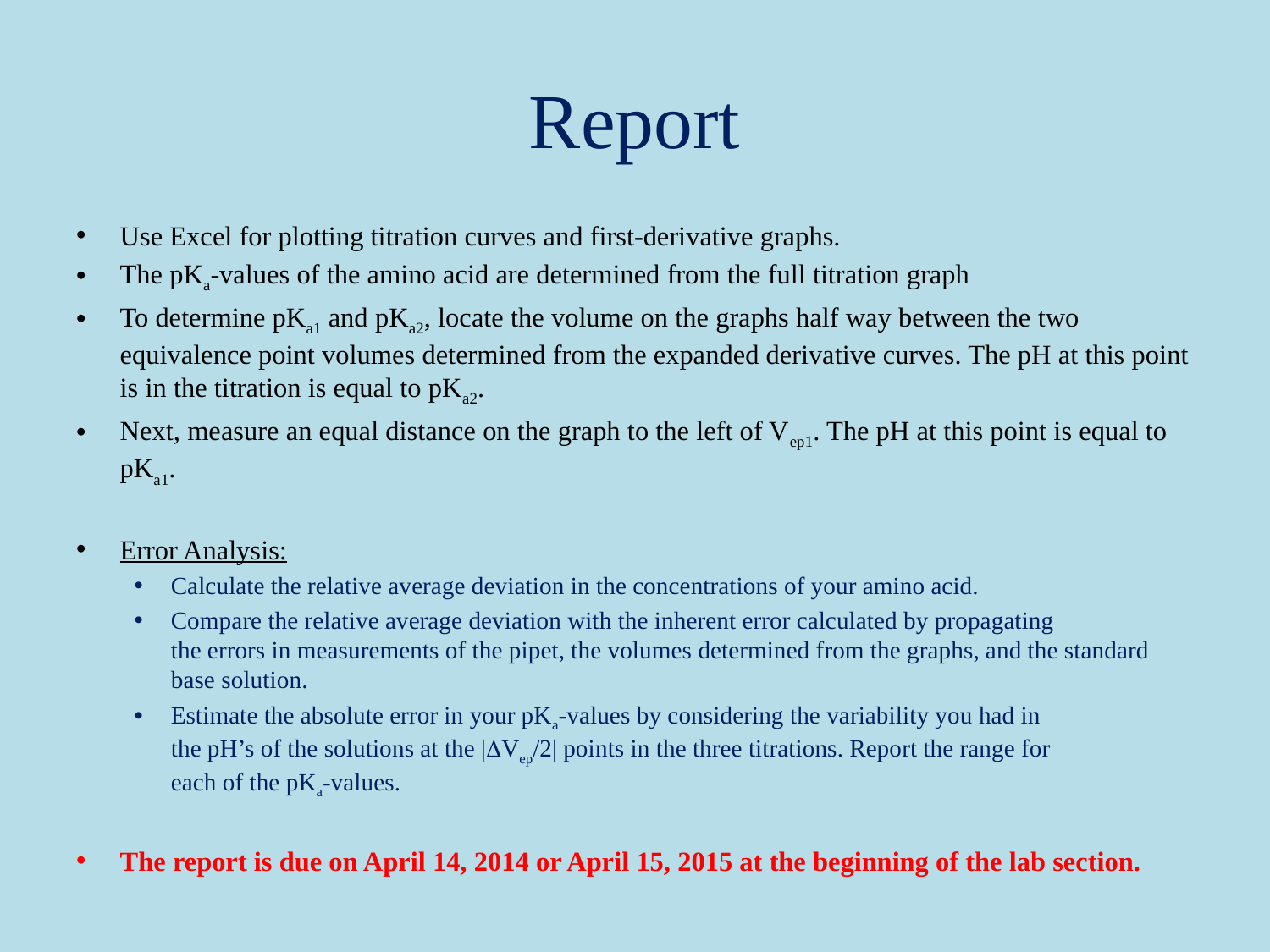

# Report
Use Excel for plotting titration curves and first-derivative graphs.
The pKa-values of the amino acid are determined from the full titration graph
To determine pKa1 and pKa2, locate the volume on the graphs half way between the two equivalence point volumes determined from the expanded derivative curves. The pH at this point is in the titration is equal to pKa2.
Next, measure an equal distance on the graph to the left of Vep1. The pH at this point is equal to pKa1.

Error Analysis:
Calculate the relative average deviation in the concentrations of your amino acid.
Compare the relative average deviation with the inherent error calculated by propagating
the errors in measurements of the pipet, the volumes determined from the graphs, and the standard base solution.
Estimate the absolute error in your pKa-values by considering the variability you had in
the pH’s of the solutions at the |ΔVep/2| points in the three titrations. Report the range for
each of the pKa-values.

The report is due on April 14, 2014 or April 15, 2015 at the beginning of the lab section.